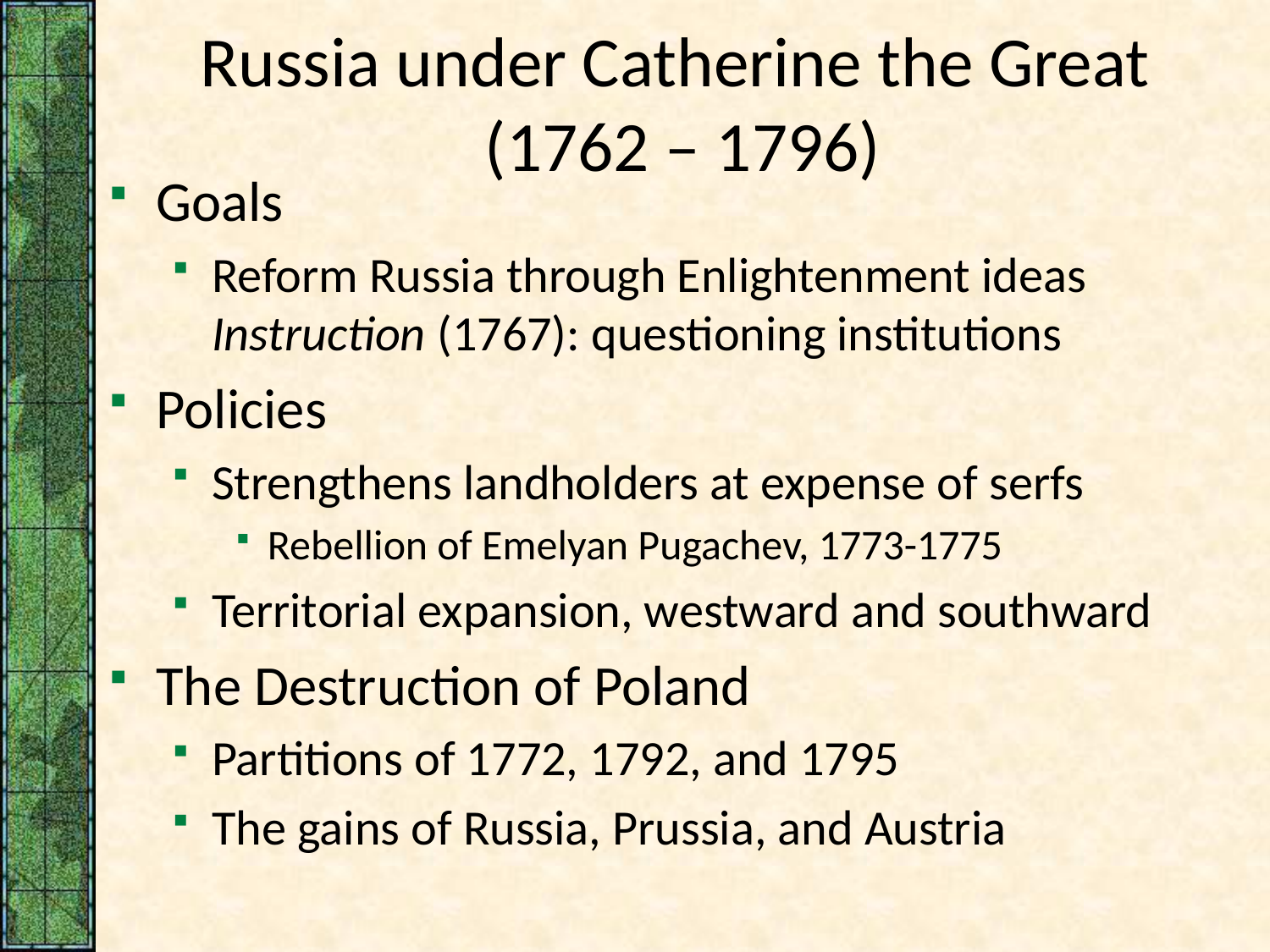

# Russia under Catherine the Great (1762 – 1796)
Goals
Reform Russia through Enlightenment ideas Instruction (1767): questioning institutions
Policies
Strengthens landholders at expense of serfs
Rebellion of Emelyan Pugachev, 1773-1775
Territorial expansion, westward and southward
The Destruction of Poland
Partitions of 1772, 1792, and 1795
The gains of Russia, Prussia, and Austria